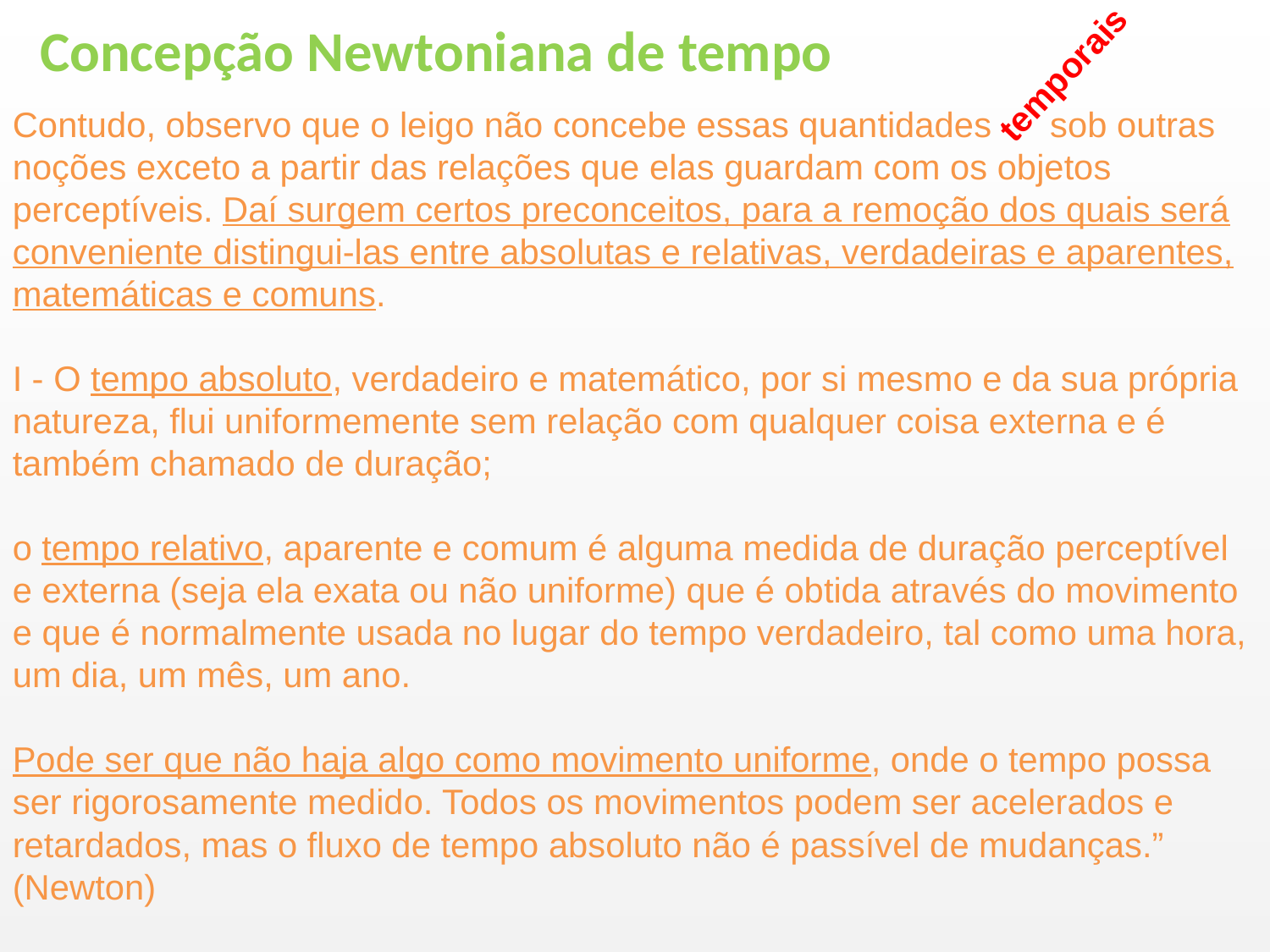

# Concepção Newtoniana de tempo
temporais
Contudo, observo que o leigo não concebe essas quantidades      sob outras noções exceto a partir das relações que elas guardam com os objetos perceptíveis. Daí surgem certos preconceitos, para a remoção dos quais será conveniente distingui-las entre absolutas e relativas, verdadeiras e aparentes, matemáticas e comuns.

I - O tempo absoluto, verdadeiro e matemático, por si mesmo e da sua própria natureza, flui uniformemente sem relação com qualquer coisa externa e é também chamado de duração;

o tempo relativo, aparente e comum é alguma medida de duração perceptível e externa (seja ela exata ou não uniforme) que é obtida através do movimento e que é normalmente usada no lugar do tempo verdadeiro, tal como uma hora, um dia, um mês, um ano.

Pode ser que não haja algo como movimento uniforme, onde o tempo possa ser rigorosamente medido. Todos os movimentos podem ser acelerados e retardados, mas o fluxo de tempo absoluto não é passível de mudanças.” (Newton)